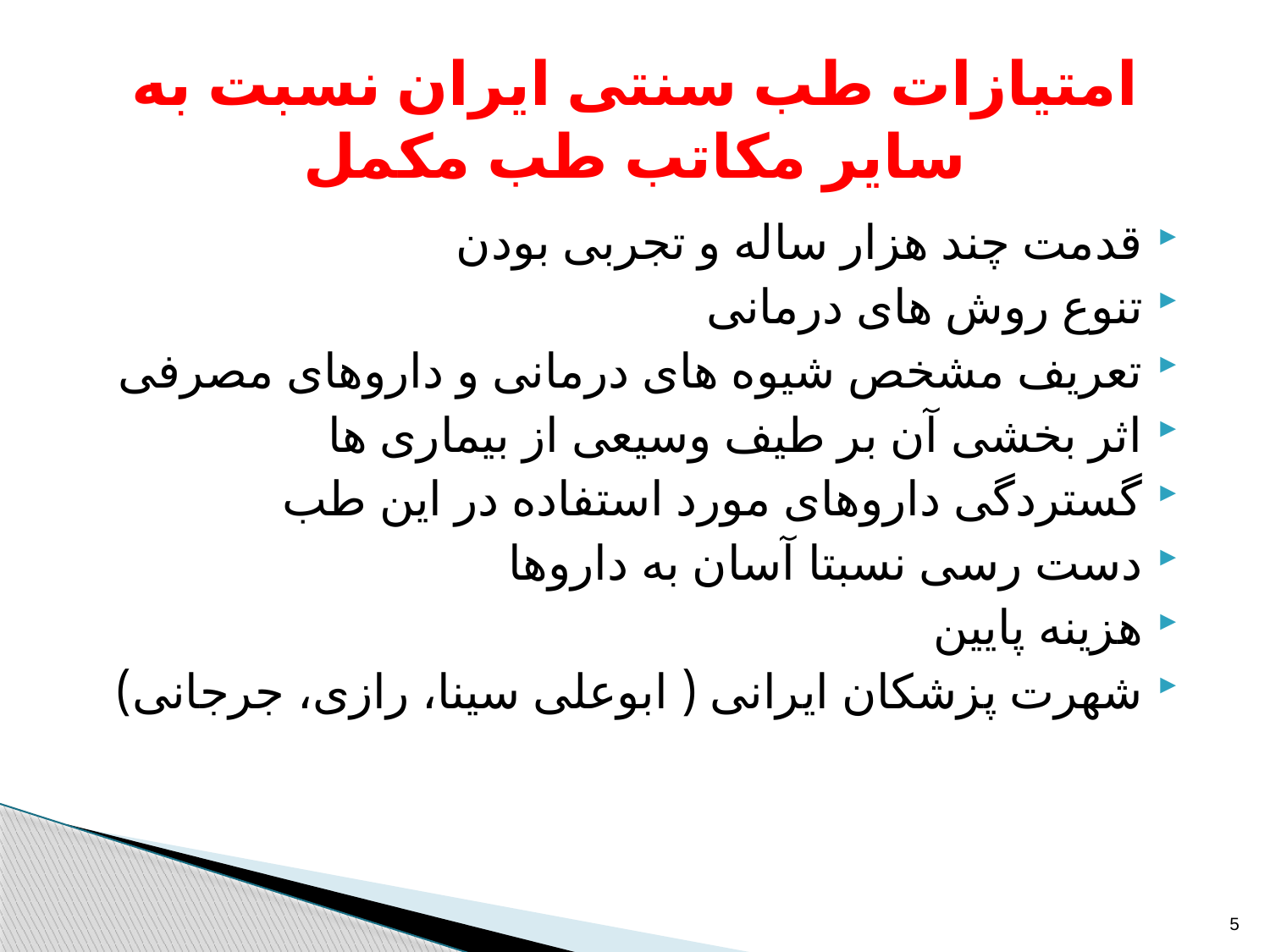

# امتیازات طب سنتی ایران نسبت به سایر مکاتب طب مکمل
قدمت چند هزار ساله و تجربی بودن
تنوع روش های درمانی
تعریف مشخص شیوه های درمانی و داروهای مصرفی
اثر بخشی آن بر طیف وسیعی از بیماری ها
گستردگی داروهای مورد استفاده در این طب
دست رسی نسبتا آسان به داروها
هزینه پایین
شهرت پزشکان ایرانی ( ابوعلی سینا، رازی، جرجانی)
5